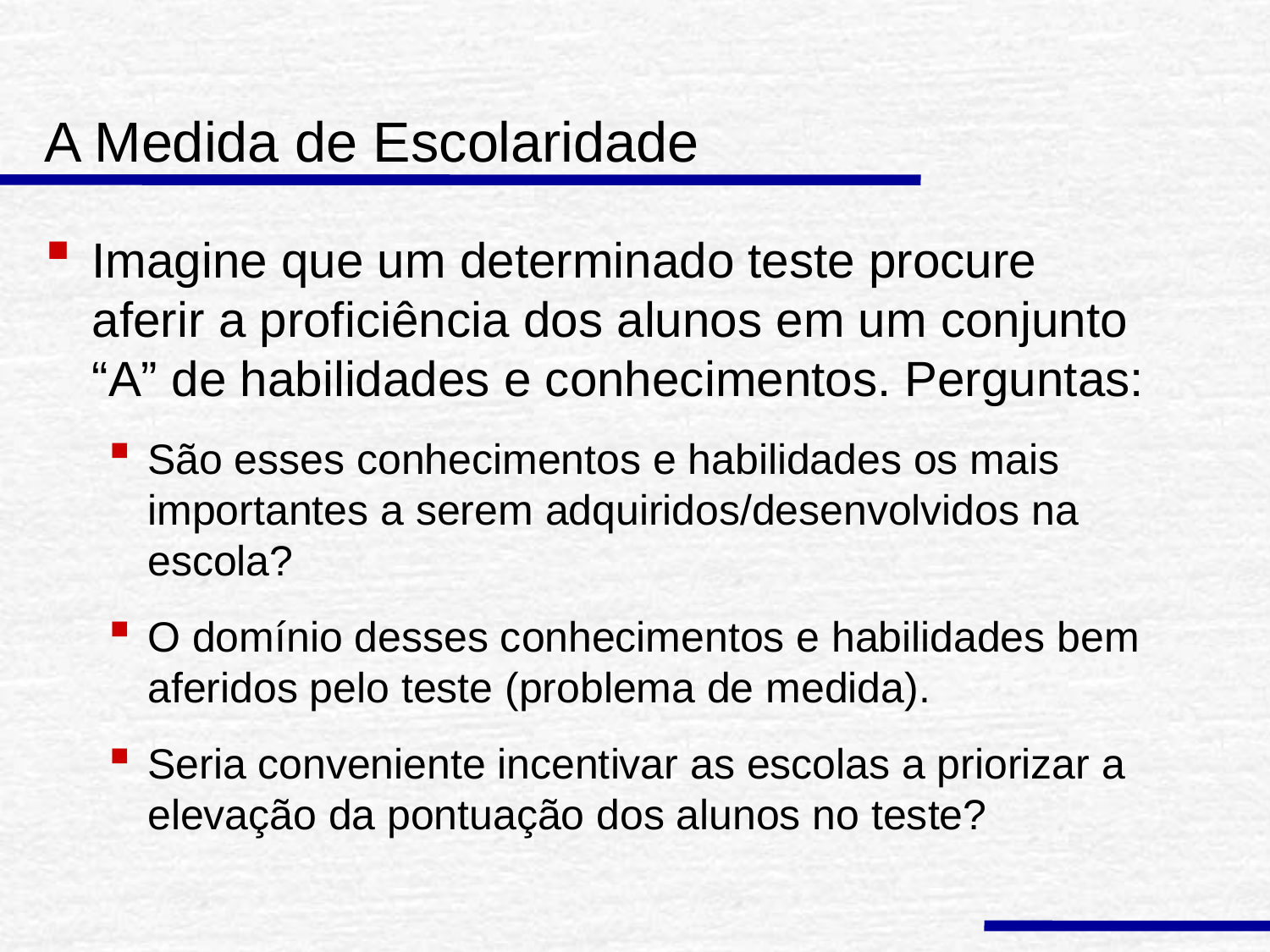

# A Medida de Escolaridade
Imagine que um determinado teste procure aferir a proficiência dos alunos em um conjunto “A” de habilidades e conhecimentos. Perguntas:
São esses conhecimentos e habilidades os mais importantes a serem adquiridos/desenvolvidos na escola?
O domínio desses conhecimentos e habilidades bem aferidos pelo teste (problema de medida).
Seria conveniente incentivar as escolas a priorizar a elevação da pontuação dos alunos no teste?